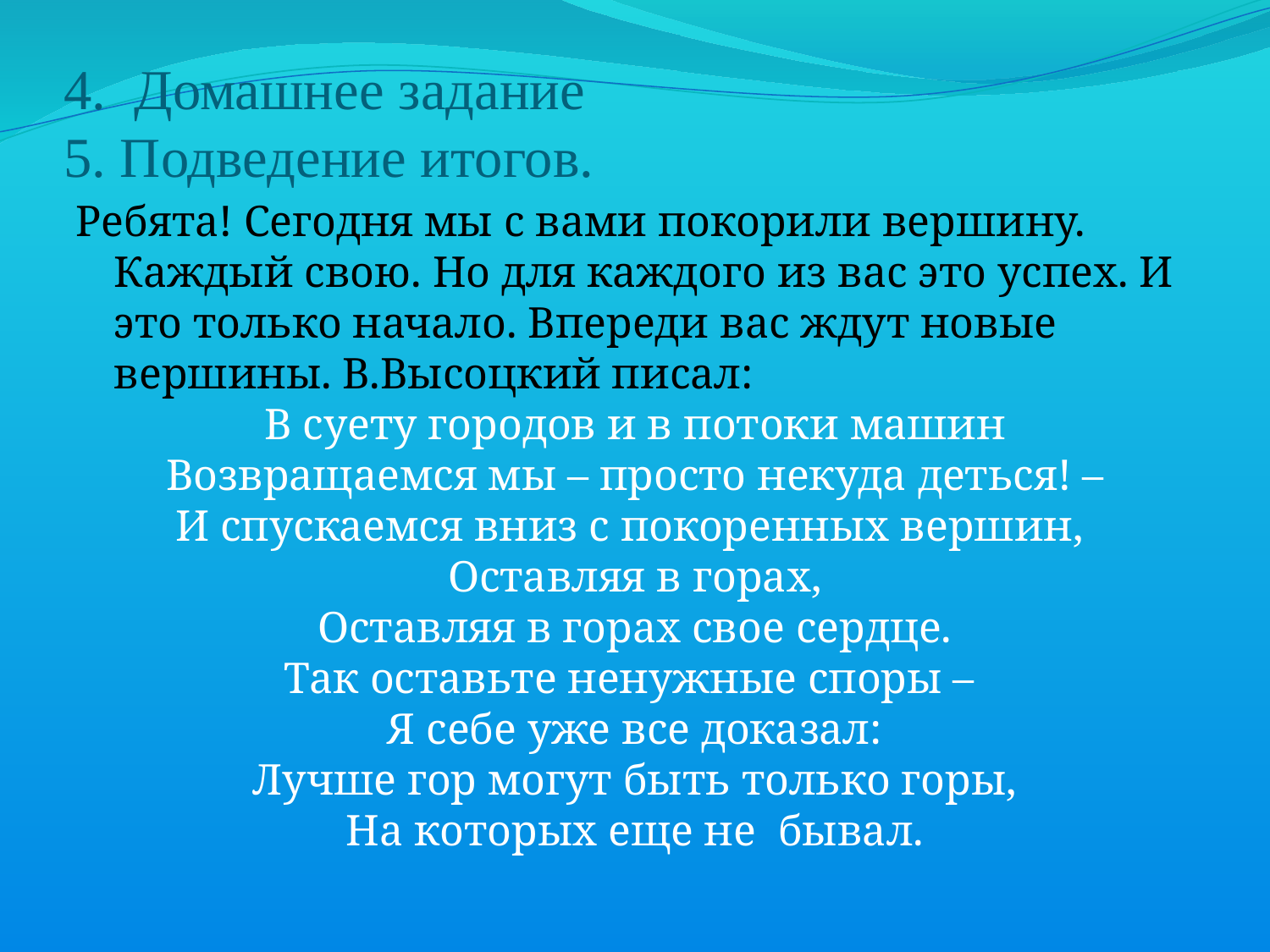

# 4.  Домашнее задание 5. Подведение итогов.
Ребята! Сегодня мы с вами покорили вершину. Каждый свою. Но для каждого из вас это успех. И это только начало. Впереди вас ждут новые вершины. В.Высоцкий писал:
В суету городов и в потоки машин
Возвращаемся мы – просто некуда деться! –
И спускаемся вниз с покоренных вершин,
Оставляя в горах,
Оставляя в горах свое сердце.
Так оставьте ненужные споры –
Я себе уже все доказал:
Лучше гор могут быть только горы,
На которых еще не  бывал.